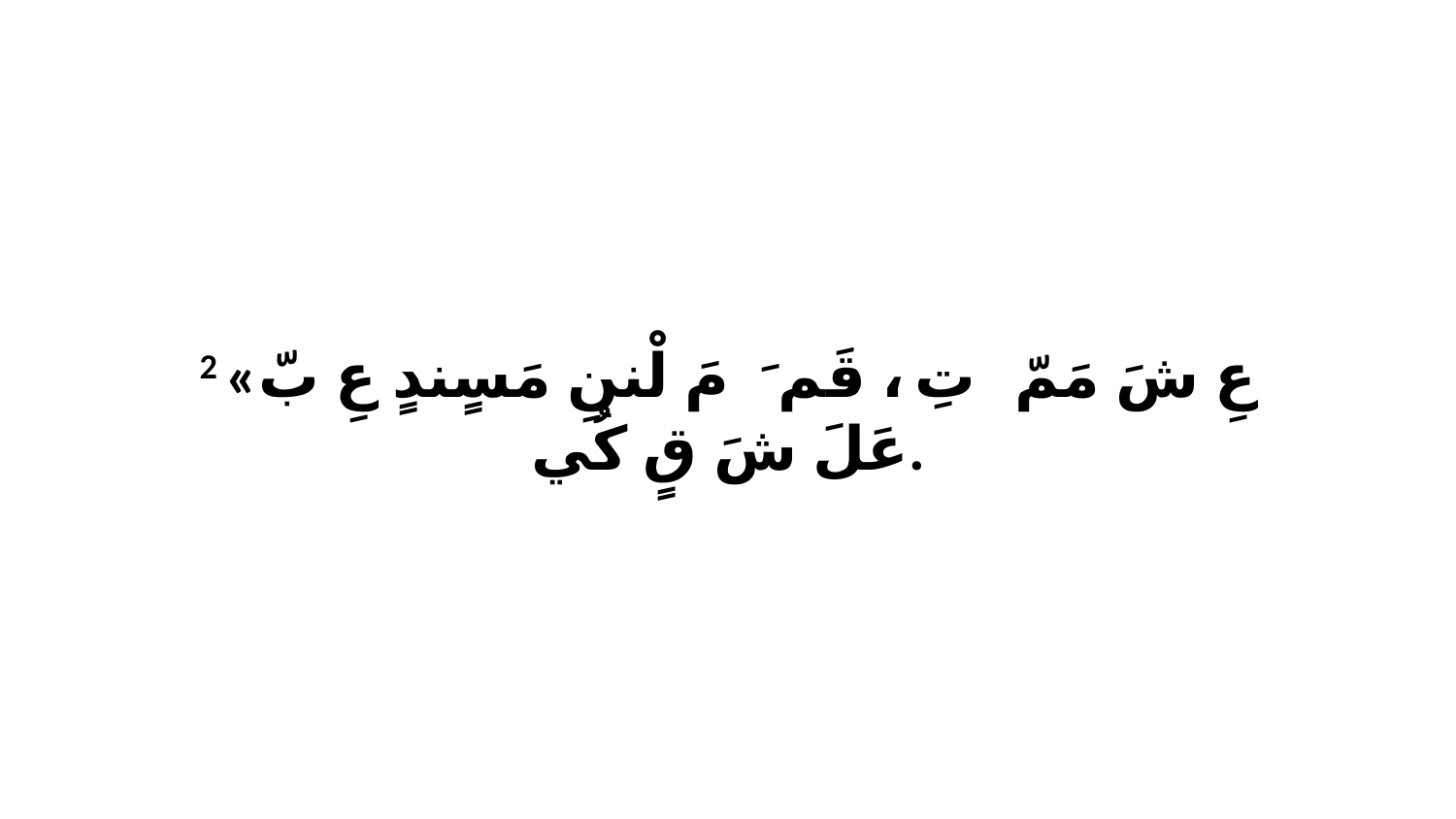

2 «عِ شَ مَمّ تِ، ﭑ قَمَ ﭑ مَ لْننِ مَسٍندٍ عِ بّ عَلَ شَ قٍ كُي.